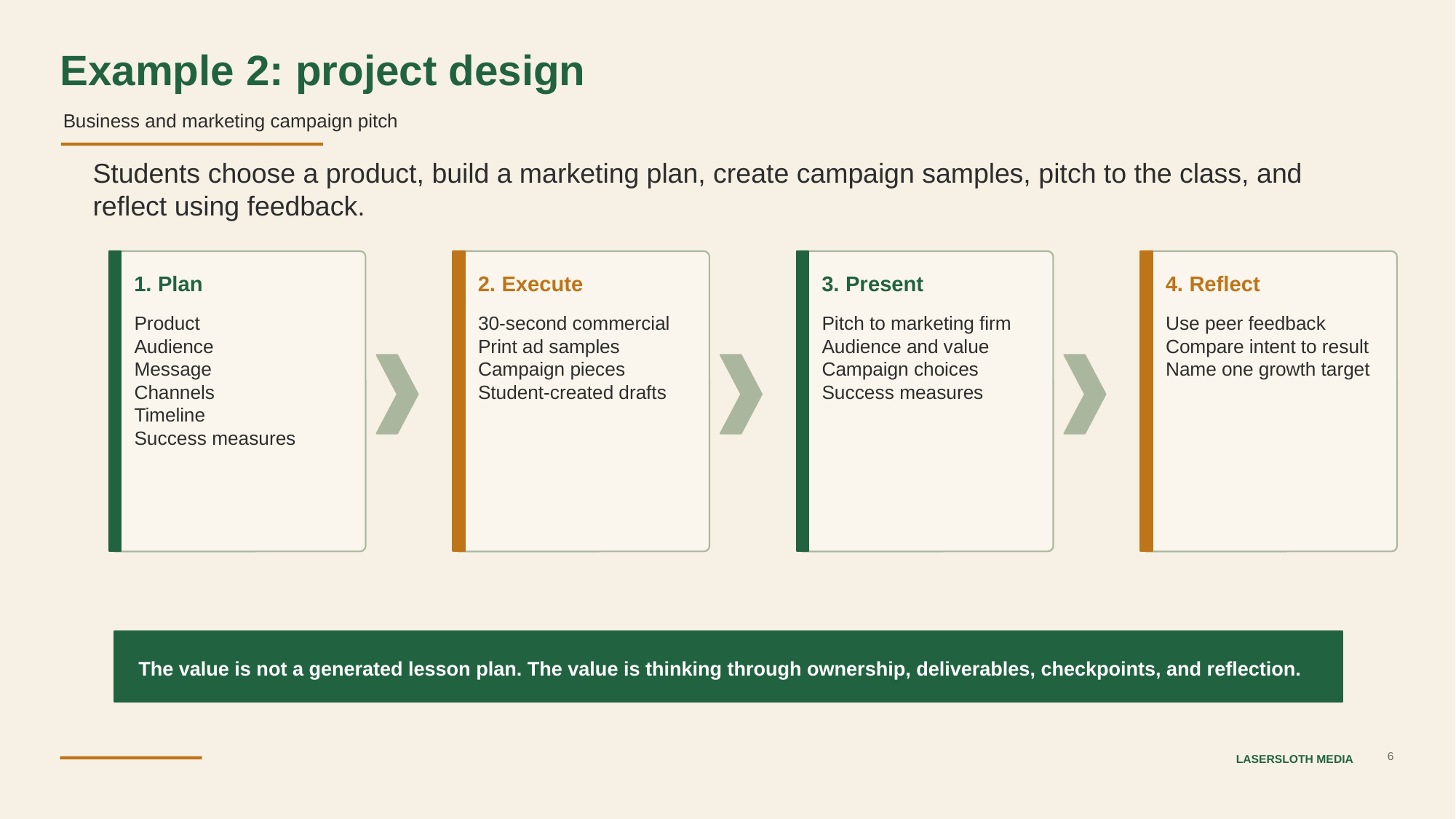

Example 2: project design
Business and marketing campaign pitch

Students choose a product, build a marketing plan, create campaign samples, pitch to the class, and reflect using feedback.

1. Plan
2. Execute
3. Present
4. Reflect
Product
Audience
Message
Channels
Timeline
Success measures
30-second commercial
Print ad samples
Campaign pieces
Student-created drafts
Pitch to marketing firm
Audience and value
Campaign choices
Success measures
Use peer feedback
Compare intent to result
Name one growth target

The value is not a generated lesson plan. The value is thinking through ownership, deliverables, checkpoints, and reflection.
6
LASERSLOTH MEDIA